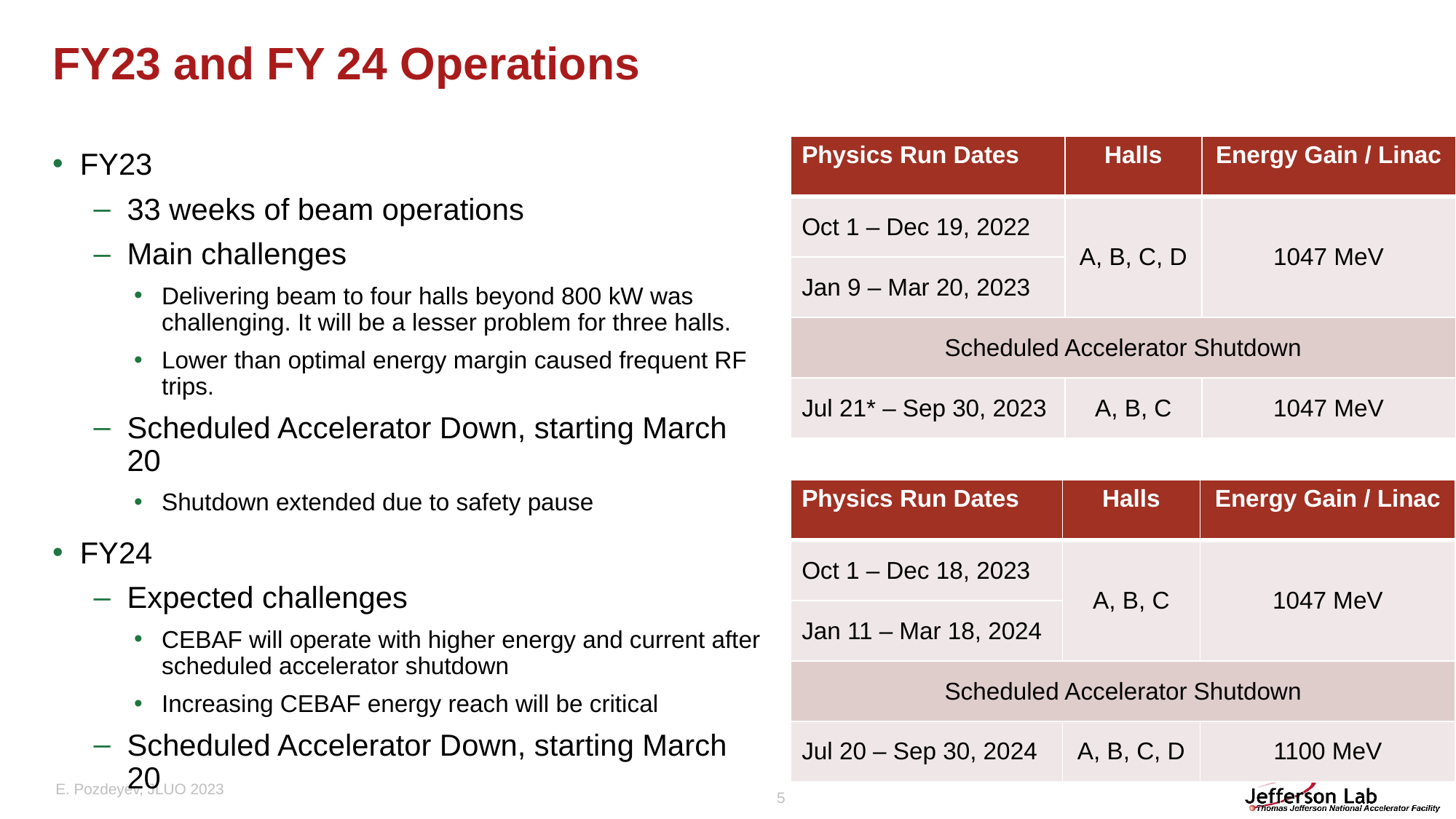

# FY23 and FY 24 Operations
| Physics Run Dates | Halls | Energy Gain / Linac |
| --- | --- | --- |
| Oct 1 – Dec 19, 2022 | A, B, C, D | 1047 MeV |
| Jan 9 – Mar 20, 2023 |  |  |
| Scheduled Accelerator Shutdown |  |  |
| Jul 21\* – Sep 30, 2023 | A, B, C | 1047 MeV |
FY23
33 weeks of beam operations
Main challenges
Delivering beam to four halls beyond 800 kW was challenging. It will be a lesser problem for three halls.
Lower than optimal energy margin caused frequent RF trips.
Scheduled Accelerator Down, starting March 20
Shutdown extended due to safety pause
FY24
Expected challenges
CEBAF will operate with higher energy and current after scheduled accelerator shutdown
Increasing CEBAF energy reach will be critical
Scheduled Accelerator Down, starting March 20

| Physics Run Dates | Halls | Energy Gain / Linac |
| --- | --- | --- |
| Oct 1 – Dec 18, 2023 | A, B, C | 1047 MeV |
| Jan 11 – Mar 18, 2024 |  |  |
| Scheduled Accelerator Shutdown |  |  |
| Jul 20 – Sep 30, 2024 | A, B, C, D | 1100 MeV |